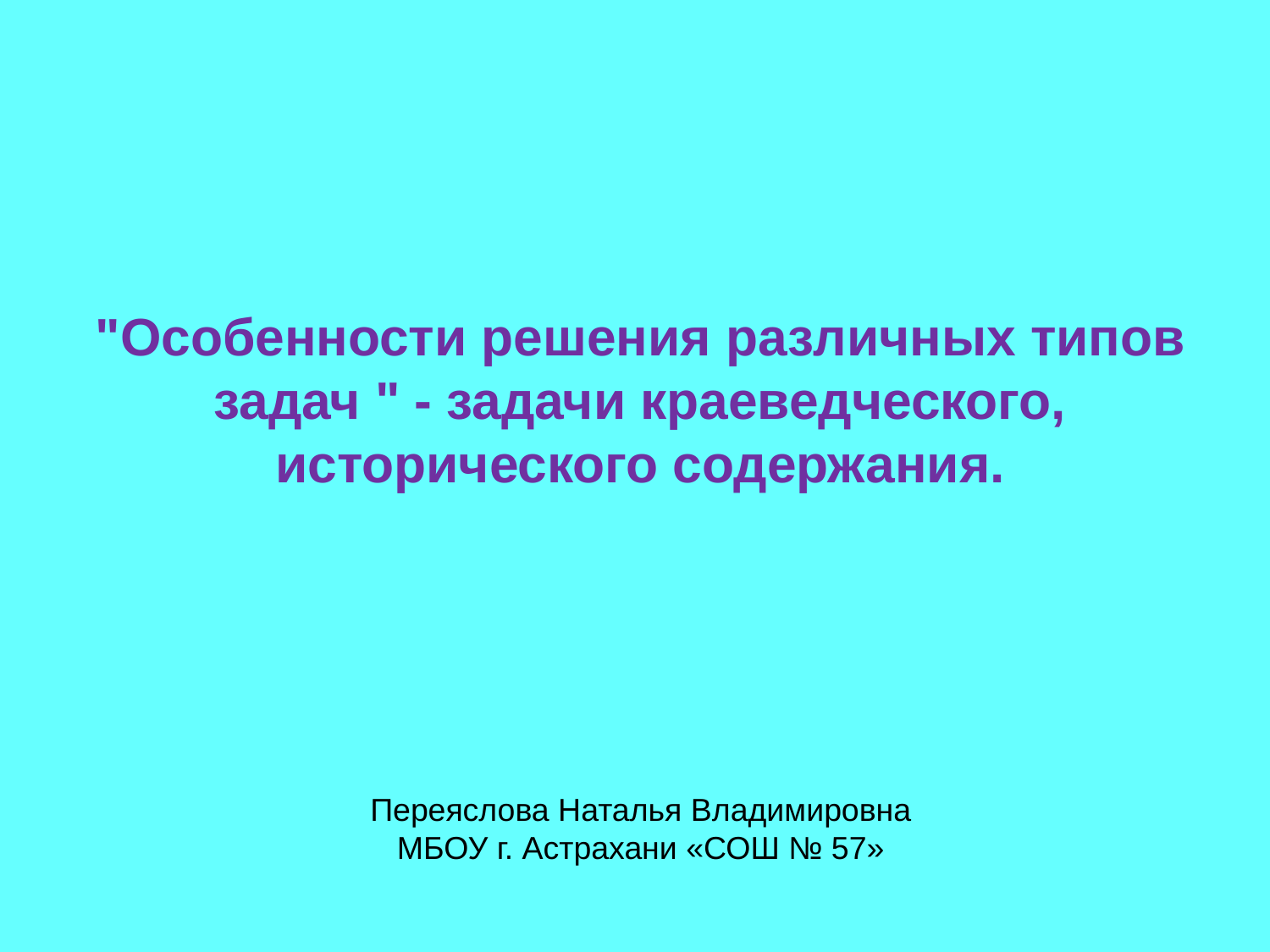

"Особенности решения различных типов задач " - задачи краеведческого, исторического содержания.
Переяслова Наталья Владимировна
МБОУ г. Астрахани «СОШ № 57»